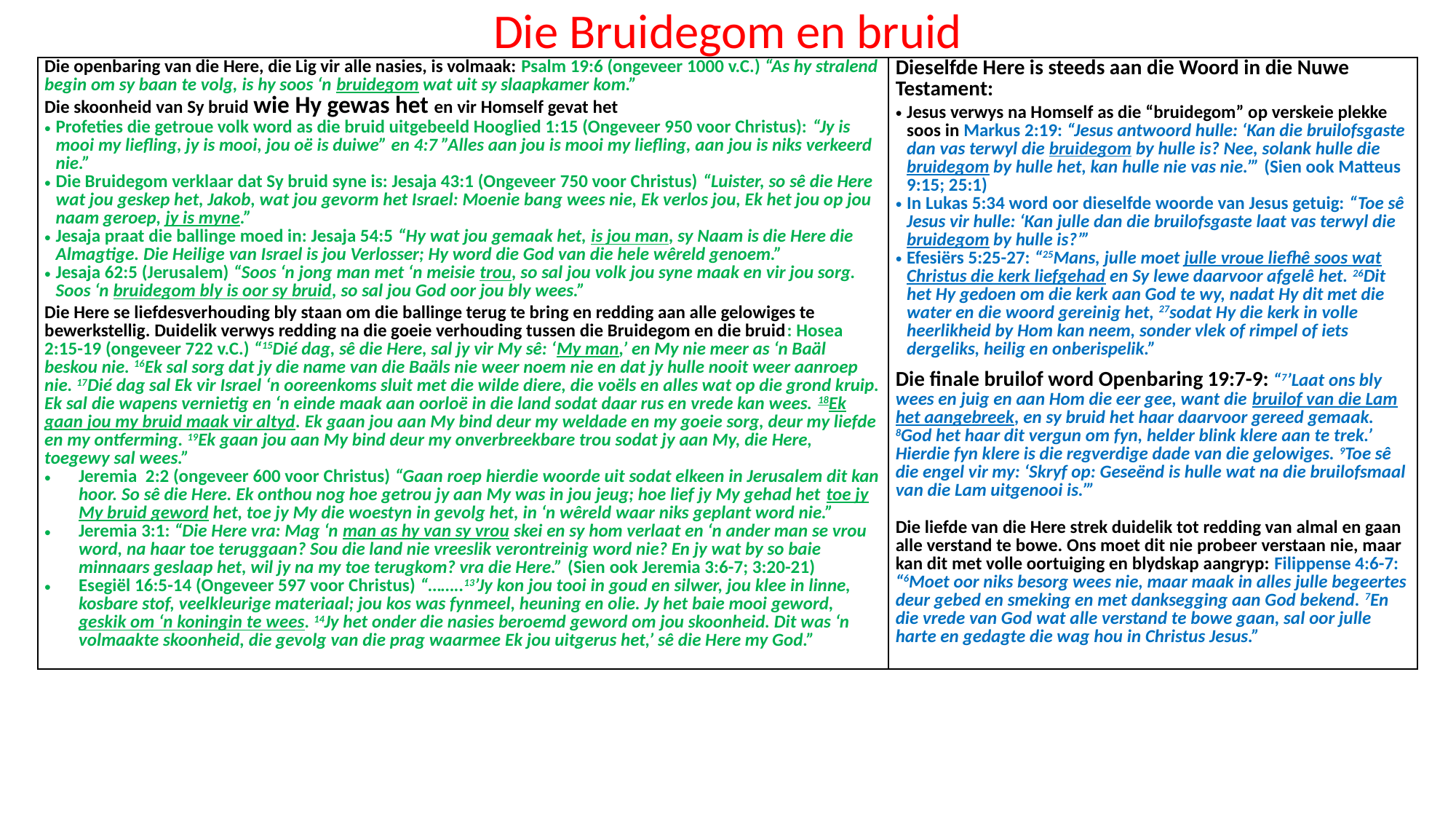

# Die Bruidegom en bruid
| Die openbaring van die Here, die Lig vir alle nasies, is volmaak: Psalm 19:6 (ongeveer 1000 v.C.) “As hy stralend begin om sy baan te volg, is hy soos ‘n bruidegom wat uit sy slaapkamer kom.” Die skoonheid van Sy bruid wie Hy gewas het en vir Homself gevat het Profeties die getroue volk word as die bruid uitgebeeld Hooglied 1:15 (Ongeveer 950 voor Christus): “Jy is mooi my liefling, jy is mooi, jou oë is duiwe” en 4:7 ”Alles aan jou is mooi my liefling, aan jou is niks verkeerd nie.” Die Bruidegom verklaar dat Sy bruid syne is: Jesaja 43:1 (Ongeveer 750 voor Christus) “Luister, so sê die Here wat jou geskep het, Jakob, wat jou gevorm het Israel: Moenie bang wees nie, Ek verlos jou, Ek het jou op jou naam geroep, jy is myne.” Jesaja praat die ballinge moed in: Jesaja 54:5 “Hy wat jou gemaak het, is jou man, sy Naam is die Here die Almagtige. Die Heilige van Israel is jou Verlosser; Hy word die God van die hele wêreld genoem.” Jesaja 62:5 (Jerusalem) “Soos ‘n jong man met ‘n meisie trou, so sal jou volk jou syne maak en vir jou sorg. Soos ‘n bruidegom bly is oor sy bruid, so sal jou God oor jou bly wees.” Die Here se liefdesverhouding bly staan om die ballinge terug te bring en redding aan alle gelowiges te bewerkstellig. Duidelik verwys redding na die goeie verhouding tussen die Bruidegom en die bruid: Hosea 2:15-19 (ongeveer 722 v.C.) “15Dié dag, sê die Here, sal jy vir My sê: ‘My man,’ en My nie meer as ‘n Baäl beskou nie. 16Ek sal sorg dat jy die name van die Baäls nie weer noem nie en dat jy hulle nooit weer aanroep nie. 17Dié dag sal Ek vir Israel ‘n ooreenkoms sluit met die wilde diere, die voëls en alles wat op die grond kruip. Ek sal die wapens vernietig en ‘n einde maak aan oorloë in die land sodat daar rus en vrede kan wees. 18Ek gaan jou my bruid maak vir altyd. Ek gaan jou aan My bind deur my weldade en my goeie sorg, deur my liefde en my ontferming. 19Ek gaan jou aan My bind deur my onverbreekbare trou sodat jy aan My, die Here, toegewy sal wees.” Jeremia 2:2 (ongeveer 600 voor Christus) “Gaan roep hierdie woorde uit sodat elkeen in Jerusalem dit kan hoor. So sê die Here. Ek onthou nog hoe getrou jy aan My was in jou jeug; hoe lief jy My gehad het toe jy My bruid geword het, toe jy My die woestyn in gevolg het, in ‘n wêreld waar niks geplant word nie.” Jeremia 3:1: “Die Here vra: Mag ‘n man as hy van sy vrou skei en sy hom verlaat en ‘n ander man se vrou word, na haar toe teruggaan? Sou die land nie vreeslik verontreinig word nie? En jy wat by so baie minnaars geslaap het, wil jy na my toe terugkom? vra die Here.” (Sien ook Jeremia 3:6-7; 3:20-21) Esegiël 16:5-14 (Ongeveer 597 voor Christus) “……..13’Jy kon jou tooi in goud en silwer, jou klee in linne, kosbare stof, veelkleurige materiaal; jou kos was fynmeel, heuning en olie. Jy het baie mooi geword, geskik om ‘n koningin te wees. 14Jy het onder die nasies beroemd geword om jou skoonheid. Dit was ‘n volmaakte skoonheid, die gevolg van die prag waarmee Ek jou uitgerus het,’ sê die Here my God.” | Dieselfde Here is steeds aan die Woord in die Nuwe Testament: Jesus verwys na Homself as die “bruidegom” op verskeie plekke soos in Markus 2:19: “Jesus antwoord hulle: ‘Kan die bruilofsgaste dan vas terwyl die bruidegom by hulle is? Nee, solank hulle die bruidegom by hulle het, kan hulle nie vas nie.’” (Sien ook Matteus 9:15; 25:1) In Lukas 5:34 word oor dieselfde woorde van Jesus getuig: “Toe sê Jesus vir hulle: ‘Kan julle dan die bruilofsgaste laat vas terwyl die bruidegom by hulle is?’” Efesiërs 5:25-27: “25Mans, julle moet julle vroue liefhê soos wat Christus die kerk liefgehad en Sy lewe daarvoor afgelê het. 26Dit het Hy gedoen om die kerk aan God te wy, nadat Hy dit met die water en die woord gereinig het, 27sodat Hy die kerk in volle heerlikheid by Hom kan neem, sonder vlek of rimpel of iets dergeliks, heilig en onberispelik.” Die finale bruilof word Openbaring 19:7-9: “7’Laat ons bly wees en juig en aan Hom die eer gee, want die bruilof van die Lam het aangebreek, en sy bruid het haar daarvoor gereed gemaak. 8God het haar dit vergun om fyn, helder blink klere aan te trek.’ Hierdie fyn klere is die regverdige dade van die gelowiges. 9Toe sê die engel vir my: ‘Skryf op: Geseënd is hulle wat na die bruilofsmaal van die Lam uitgenooi is.’” Die liefde van die Here strek duidelik tot redding van almal en gaan alle verstand te bowe. Ons moet dit nie probeer verstaan nie, maar kan dit met volle oortuiging en blydskap aangryp: Filippense 4:6-7: “6Moet oor niks besorg wees nie, maar maak in alles julle begeertes deur gebed en smeking en met danksegging aan God bekend. 7En die vrede van God wat alle verstand te bowe gaan, sal oor julle harte en gedagte die wag hou in Christus Jesus.” |
| --- | --- |